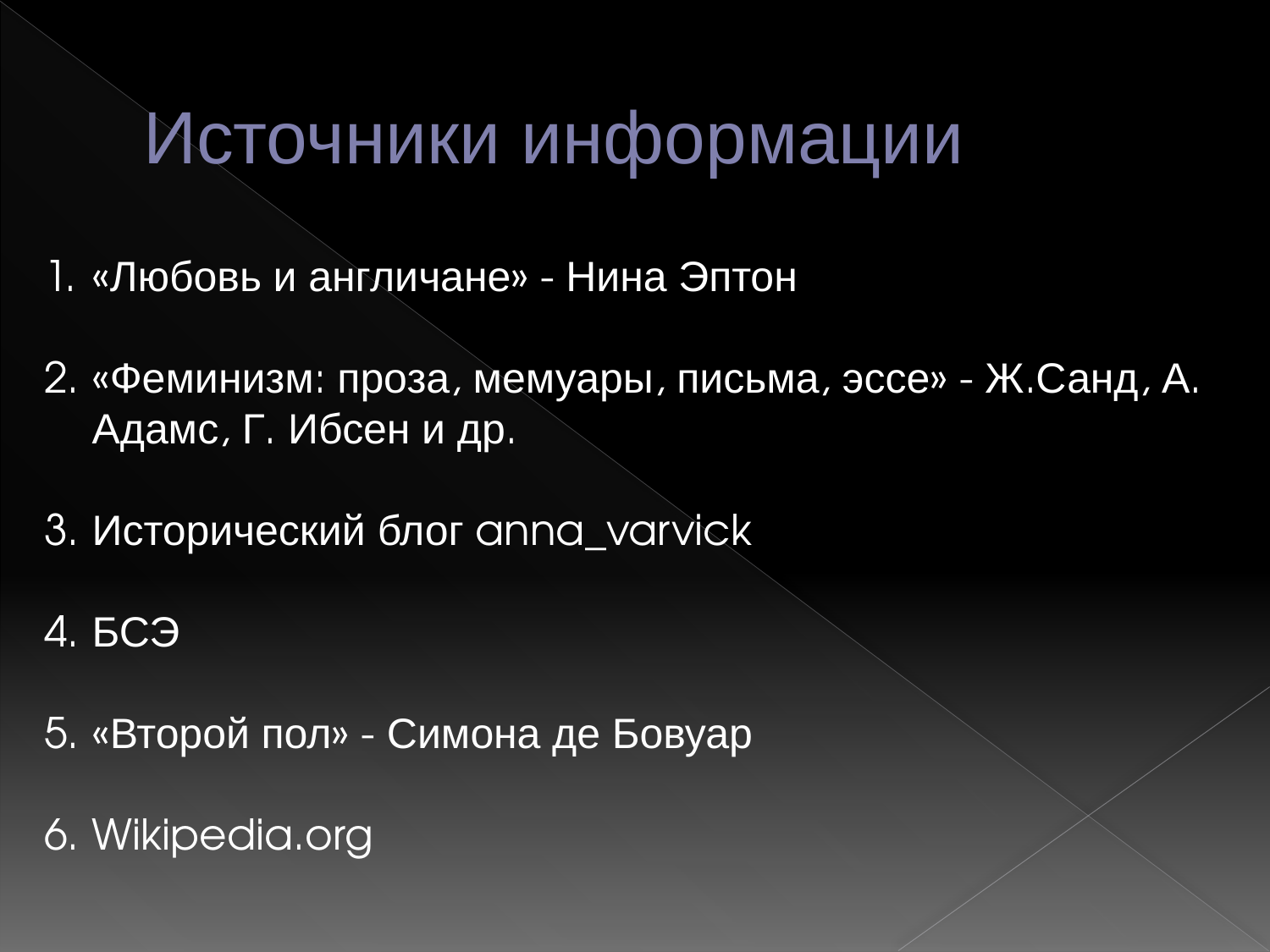

# Источники информации
«Любовь и англичане» - Нина Эптон

«Феминизм: проза, мемуары, письма, эссе» - Ж.Санд, А. Адамс, Г. Ибсен и др.

Исторический блог anna_varvick

БСЭ

«Второй пол» - Симона де Бовуар

Wikipedia.org